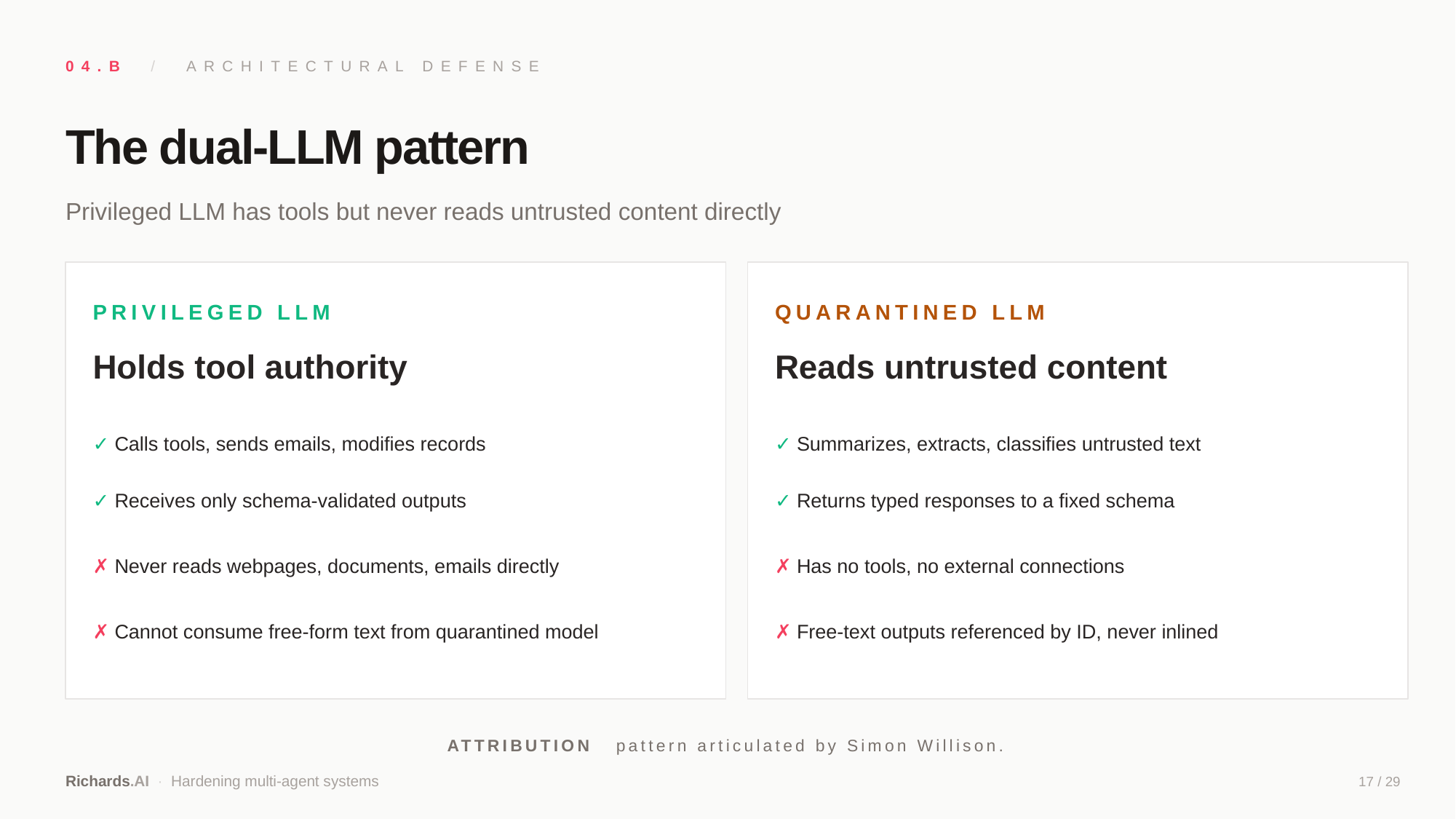

04.B  /  ARCHITECTURAL DEFENSE
The dual-LLM pattern
Privileged LLM has tools but never reads untrusted content directly

PRIVILEGED LLM
QUARANTINED LLM
Holds tool authority
Reads untrusted content
✓ Calls tools, sends emails, modifies records

✓ Receives only schema-validated outputs

✗ Never reads webpages, documents, emails directly

✗ Cannot consume free-form text from quarantined model
✓ Summarizes, extracts, classifies untrusted text

✓ Returns typed responses to a fixed schema

✗ Has no tools, no external connections

✗ Free-text outputs referenced by ID, never inlined
ATTRIBUTION   pattern articulated by Simon Willison.
Richards.AI  ·  Hardening multi-agent systems
17 / 29